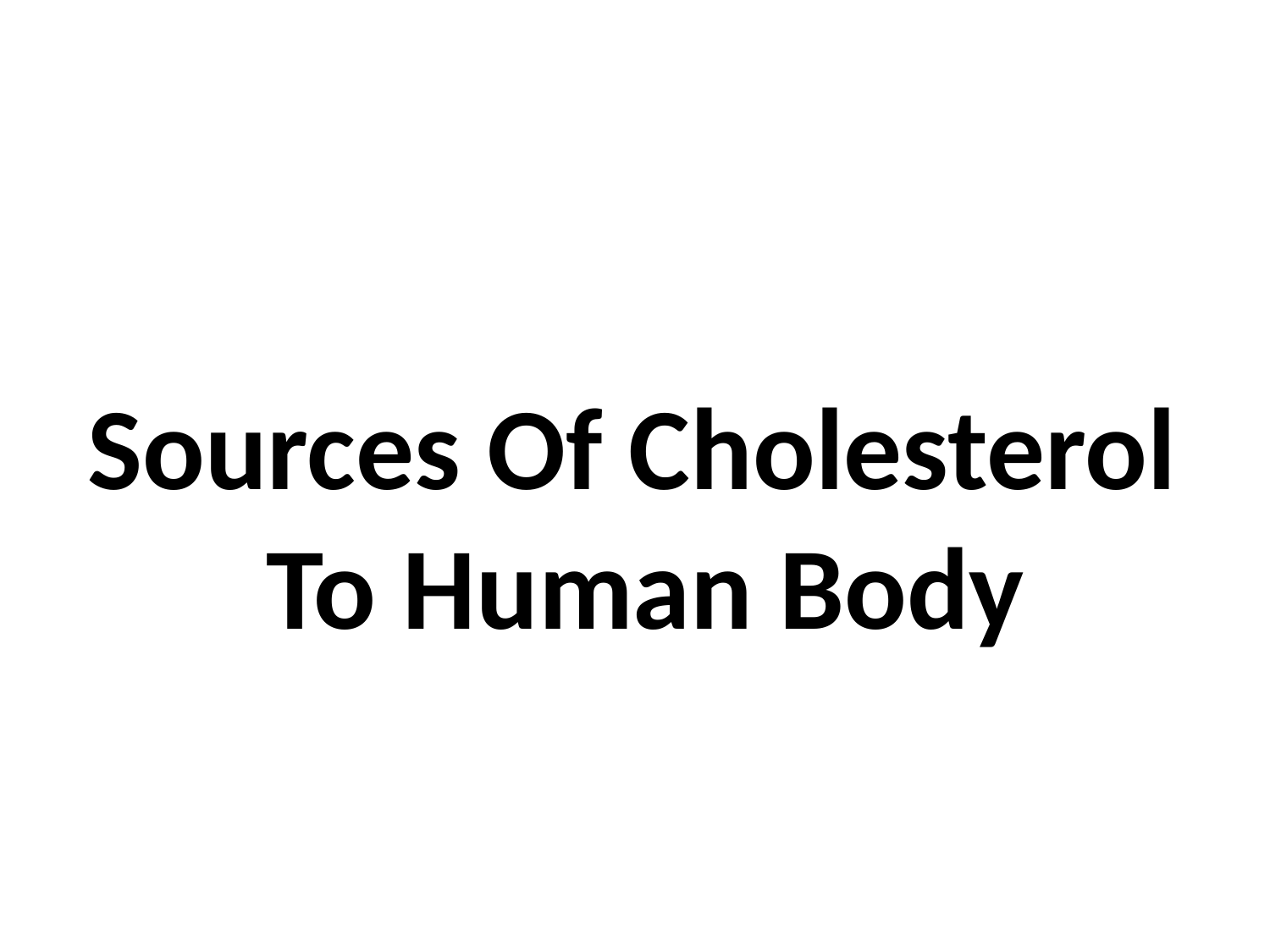

# Sources Of Cholesterol To Human Body